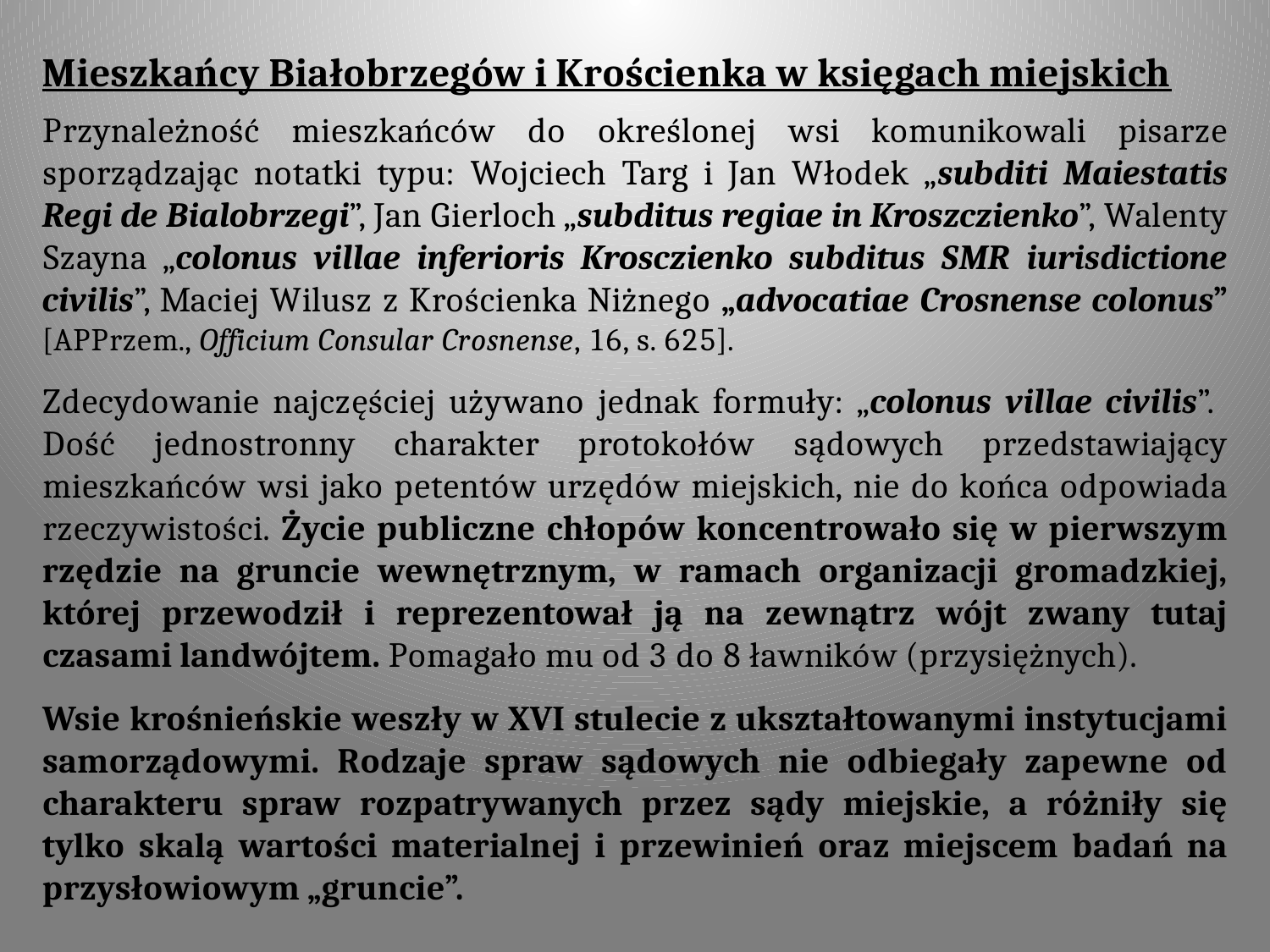

Mieszkańcy Białobrzegów i Krościenka w księgach miejskich

Przynależność mieszkańców do określonej wsi komunikowali pisarze sporządzając notatki typu: Wojciech Targ i Jan Włodek „subditi Maiestatis Regi de Bialobrzegi”, Jan Gierloch „subditus regiae in Kroszczienko”, Walenty Szayna „colonus villae inferioris Krosczienko subditus SMR iurisdictione civilis”, Maciej Wilusz z Krościenka Niżnego „advocatiae Crosnense colonus” [APPrzem., Officium Consular Crosnense, 16, s. 625].

Zdecydowanie najczęściej używano jednak formuły: „colonus villae civilis”.  Dość jednostronny charakter protokołów sądowych przedstawiający mieszkańców wsi jako petentów urzędów miejskich, nie do końca odpowiada rzeczywistości. Życie publiczne chłopów koncentrowało się w pierwszym rzędzie na gruncie wewnętrznym, w ramach organizacji gromadzkiej, której przewodził i reprezentował ją na zewnątrz wójt zwany tutaj czasami landwójtem. Pomagało mu od 3 do 8 ławników (przysiężnych).

Wsie krośnieńskie weszły w XVI stulecie z ukształtowanymi instytucjami samorządowymi. Rodzaje spraw sądowych nie odbiegały zapewne od charakteru spraw rozpatrywanych przez sądy miejskie, a różniły się tylko skalą wartości materialnej i przewinień oraz miejscem badań na przysłowiowym „gruncie”.